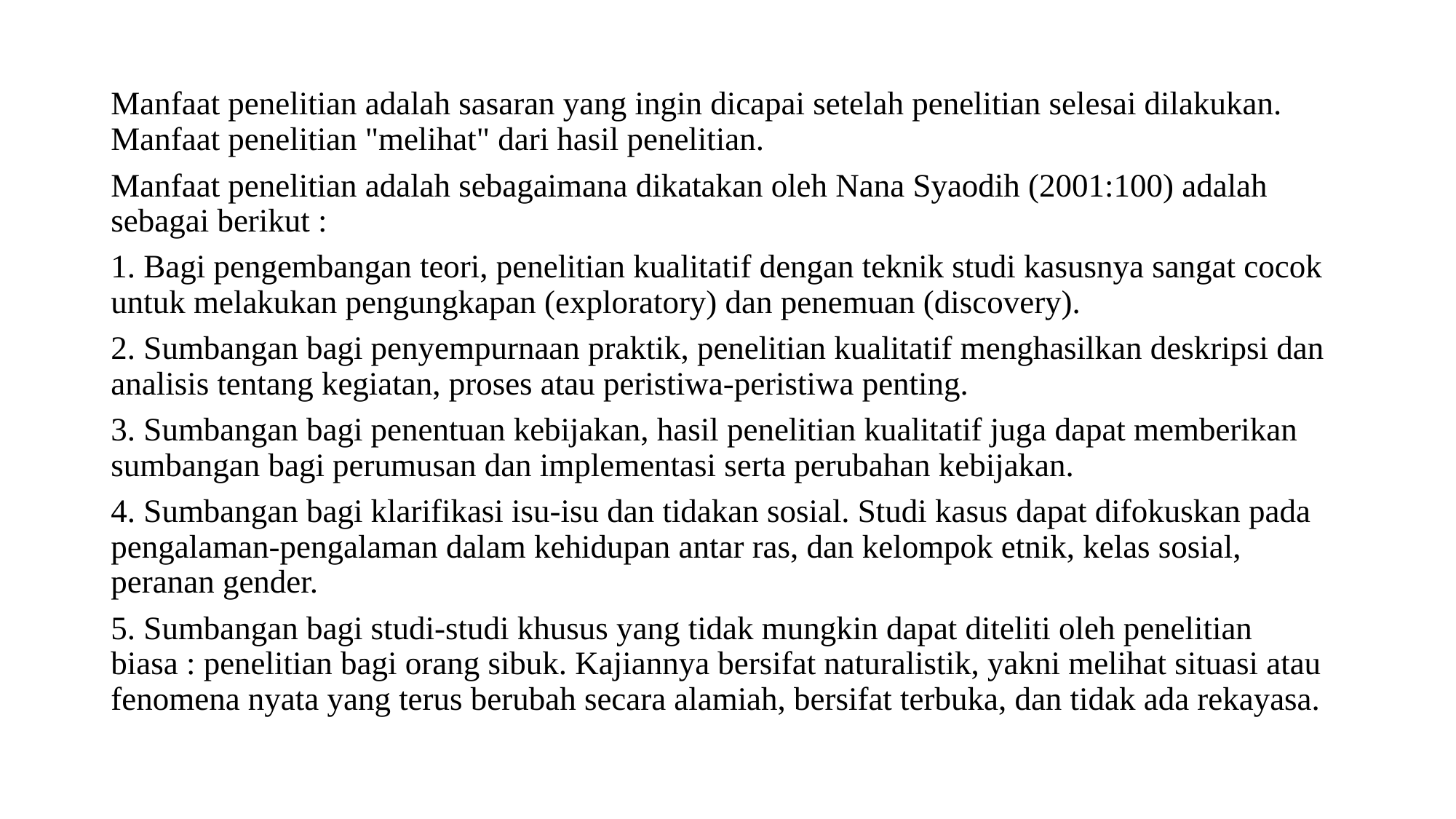

#
Manfaat penelitian adalah sasaran yang ingin dicapai setelah penelitian selesai dilakukan. Manfaat penelitian "melihat" dari hasil penelitian.
Manfaat penelitian adalah sebagaimana dikatakan oleh Nana Syaodih (2001:100) adalah sebagai berikut :
1. Bagi pengembangan teori, penelitian kualitatif dengan teknik studi kasusnya sangat cocok untuk melakukan pengungkapan (exploratory) dan penemuan (discovery).
2. Sumbangan bagi penyempurnaan praktik, penelitian kualitatif menghasilkan deskripsi dan analisis tentang kegiatan, proses atau peristiwa-peristiwa penting.
3. Sumbangan bagi penentuan kebijakan, hasil penelitian kualitatif juga dapat memberikan sumbangan bagi perumusan dan implementasi serta perubahan kebijakan.
4. Sumbangan bagi klarifikasi isu-isu dan tidakan sosial. Studi kasus dapat difokuskan pada pengalaman-pengalaman dalam kehidupan antar ras, dan kelompok etnik, kelas sosial, peranan gender.
5. Sumbangan bagi studi-studi khusus yang tidak mungkin dapat diteliti oleh penelitian biasa : penelitian bagi orang sibuk. Kajiannya bersifat naturalistik, yakni melihat situasi atau fenomena nyata yang terus berubah secara alamiah, bersifat terbuka, dan tidak ada rekayasa.